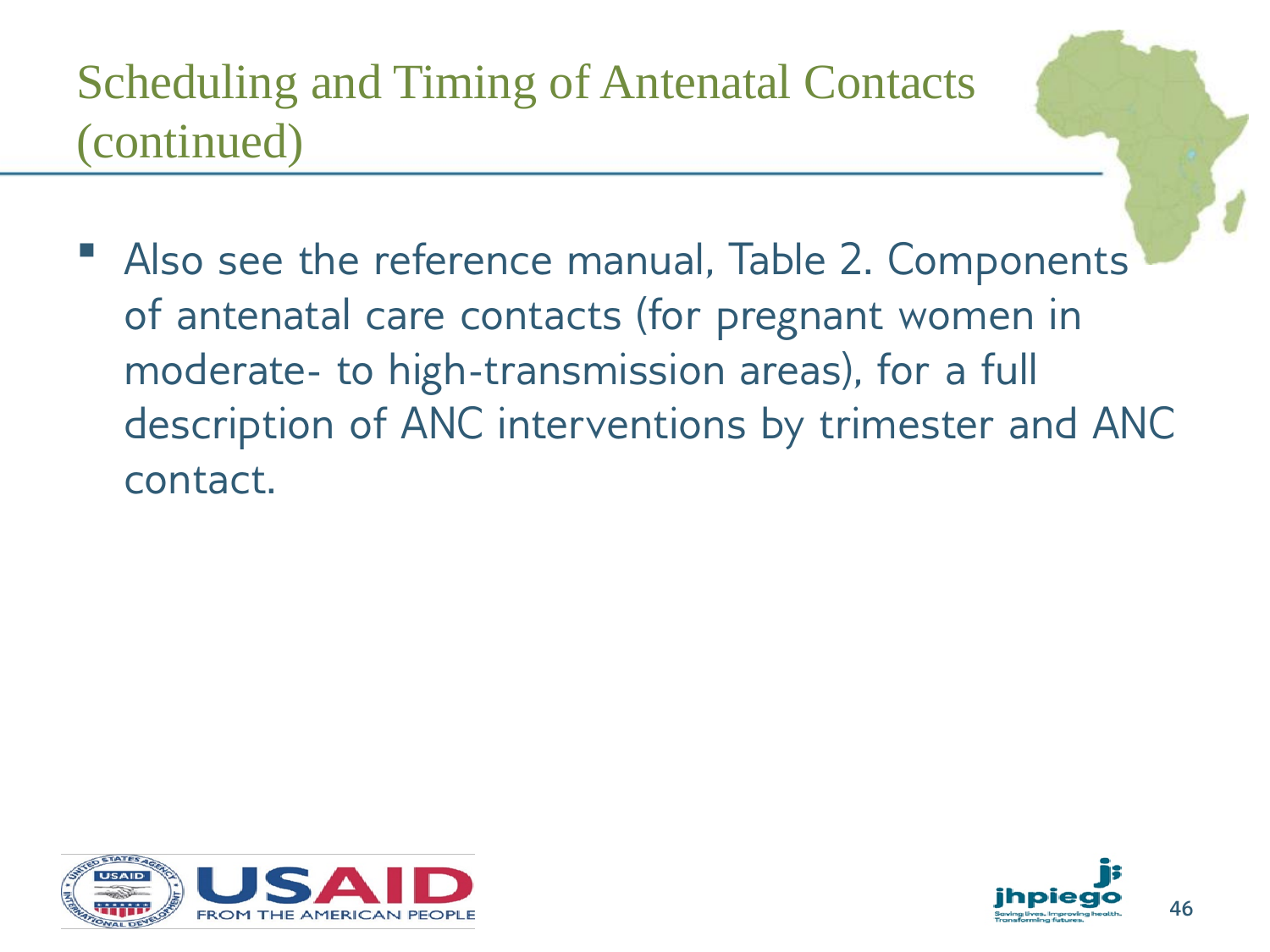

# Scheduling and Timing of Antenatal Contacts (continued)
Also see the reference manual, Table 2. Components
of antenatal care contacts (for pregnant women in moderate- to high-transmission areas), for a full description of ANC interventions by trimester and ANC contact.
46